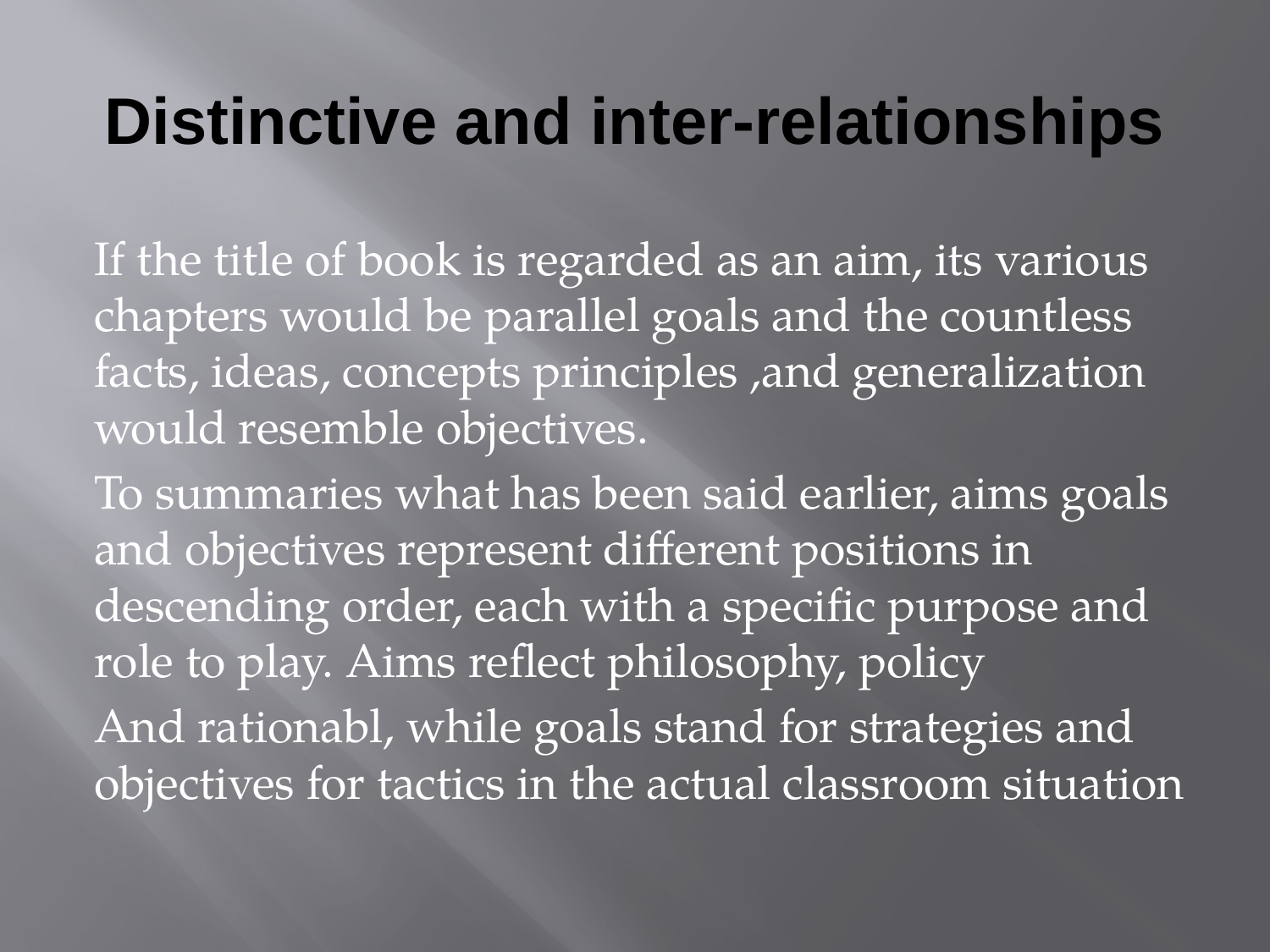

# Distinctive and inter-relationships
If the title of book is regarded as an aim, its various chapters would be parallel goals and the countless facts, ideas, concepts principles ,and generalization would resemble objectives.
To summaries what has been said earlier, aims goals and objectives represent different positions in descending order, each with a specific purpose and role to play. Aims reflect philosophy, policy
And rationabl, while goals stand for strategies and objectives for tactics in the actual classroom situation